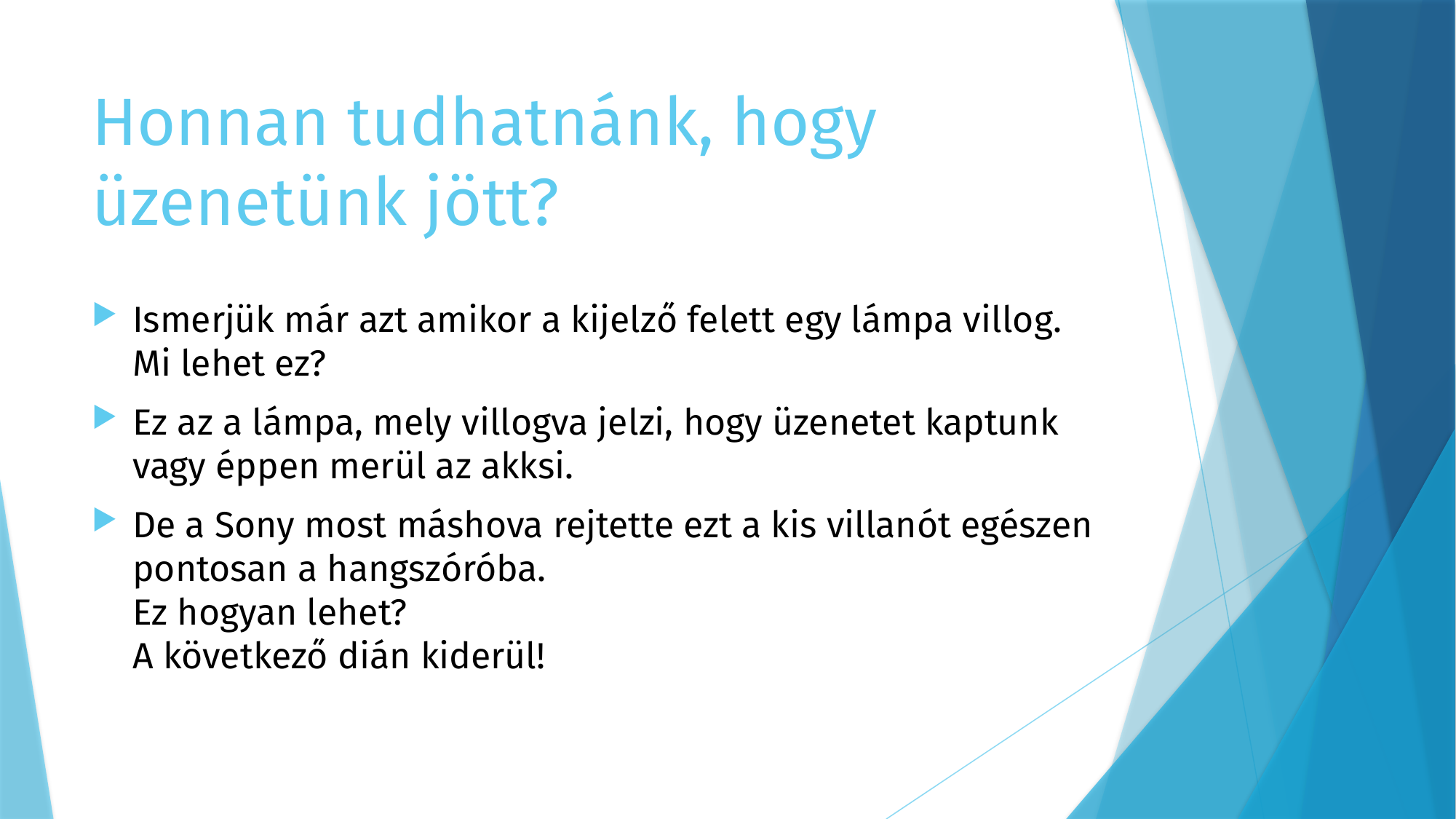

# Honnan tudhatnánk, hogy üzenetünk jött?
Ismerjük már azt amikor a kijelző felett egy lámpa villog.
Mi lehet ez?
Ez az a lámpa, mely villogva jelzi, hogy üzenetet kaptunk vagy éppen merül az akksi.
De a Sony most máshova rejtette ezt a kis villanót egészen pontosan a hangszóróba.
Ez hogyan lehet?
A következő dián kiderül!